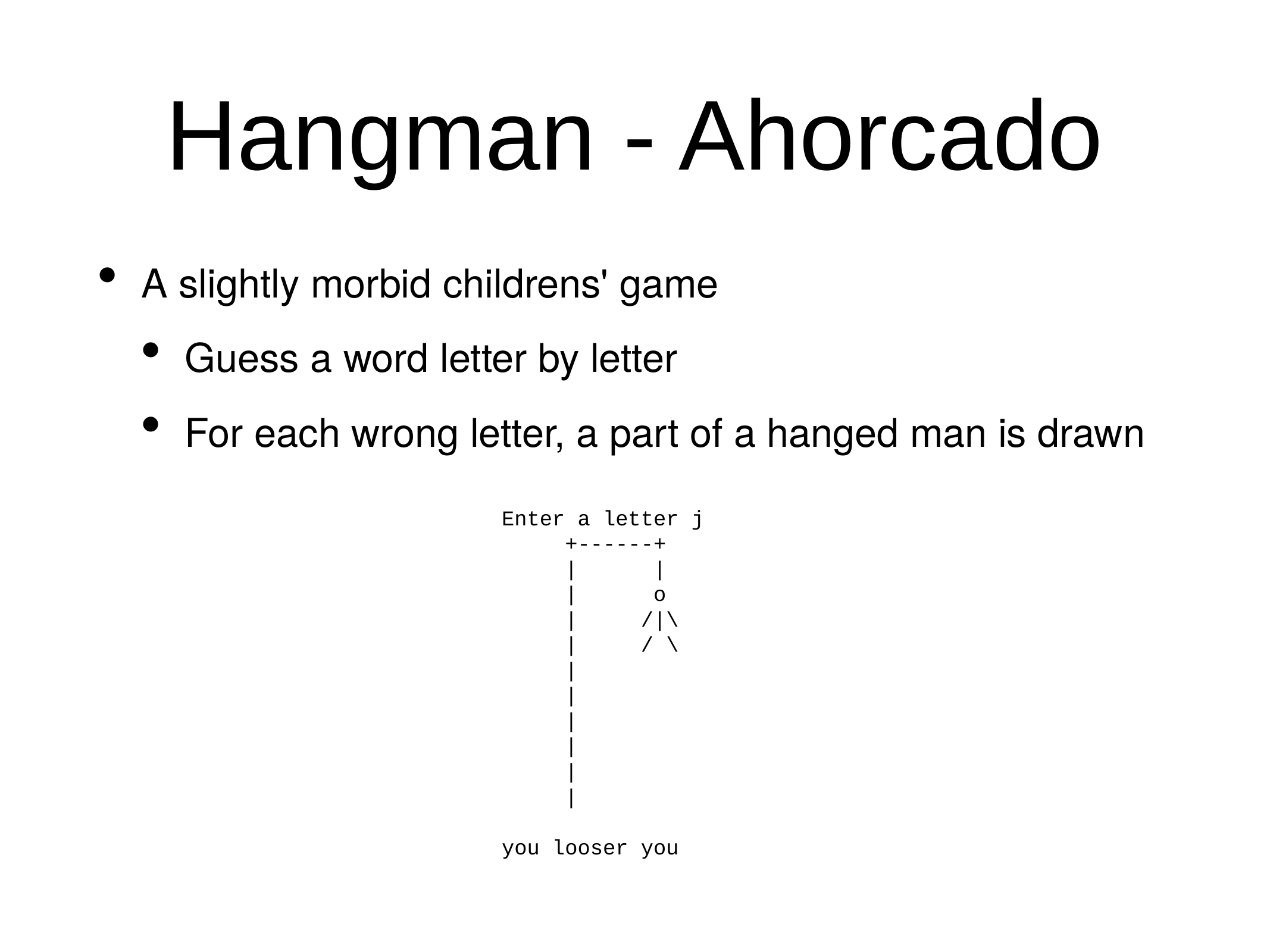

# Hangman - Ahorcado
A slightly morbid childrens' game
Guess a word letter by letter
For each wrong letter, a part of a hanged man is drawn
Enter a letter j
     +------+
     |      |
     |      o
     |     /|\
     |     / \
     |
     |
     |
     |
     |
     |

you looser you